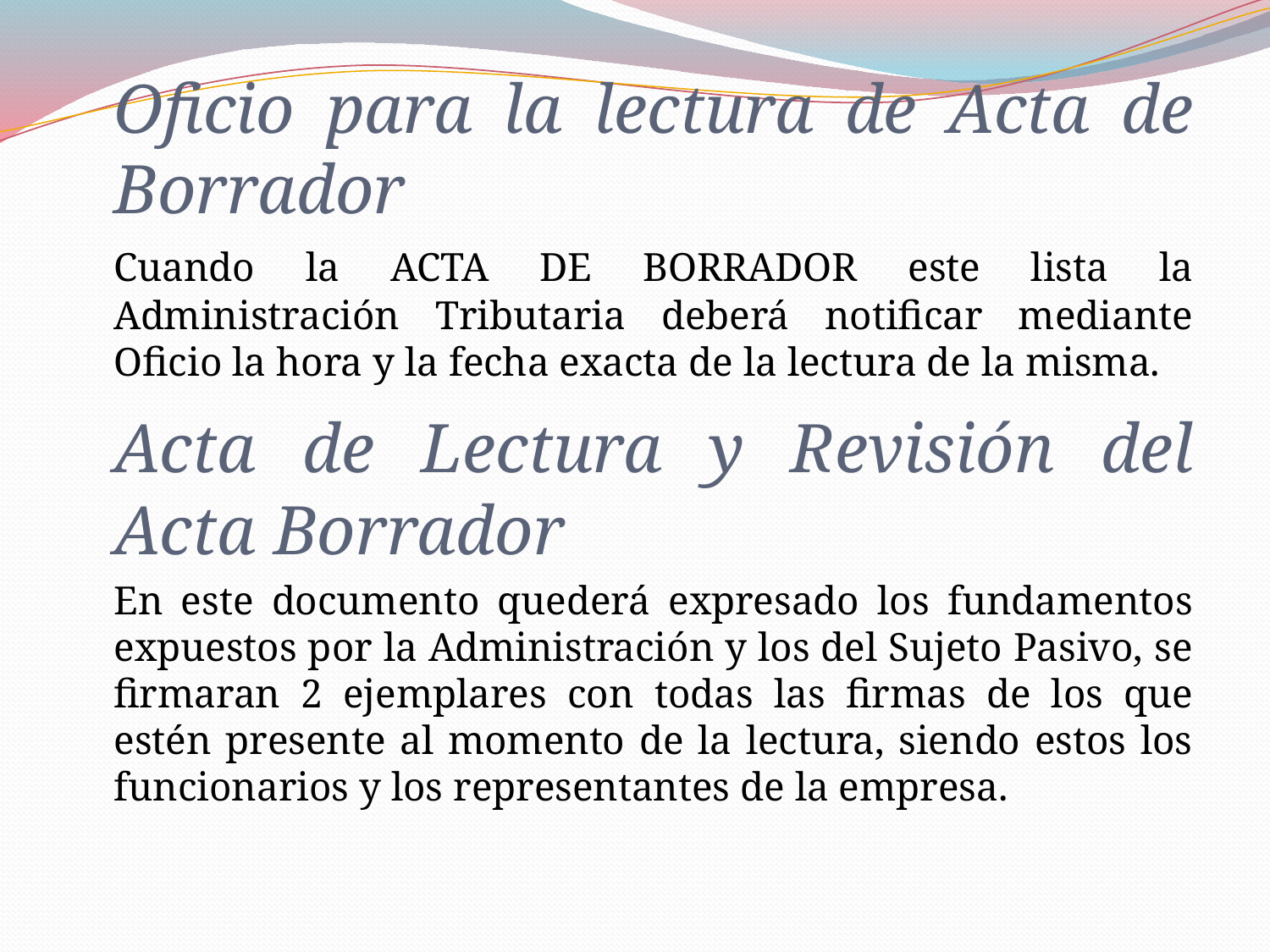

Oficio para la lectura de Acta de Borrador
	Cuando la ACTA DE BORRADOR este lista la Administración Tributaria deberá notificar mediante Oficio la hora y la fecha exacta de la lectura de la misma.
	Acta de Lectura y Revisión del Acta Borrador
	En este documento quederá expresado los fundamentos expuestos por la Administración y los del Sujeto Pasivo, se firmaran 2 ejemplares con todas las firmas de los que estén presente al momento de la lectura, siendo estos los funcionarios y los representantes de la empresa.